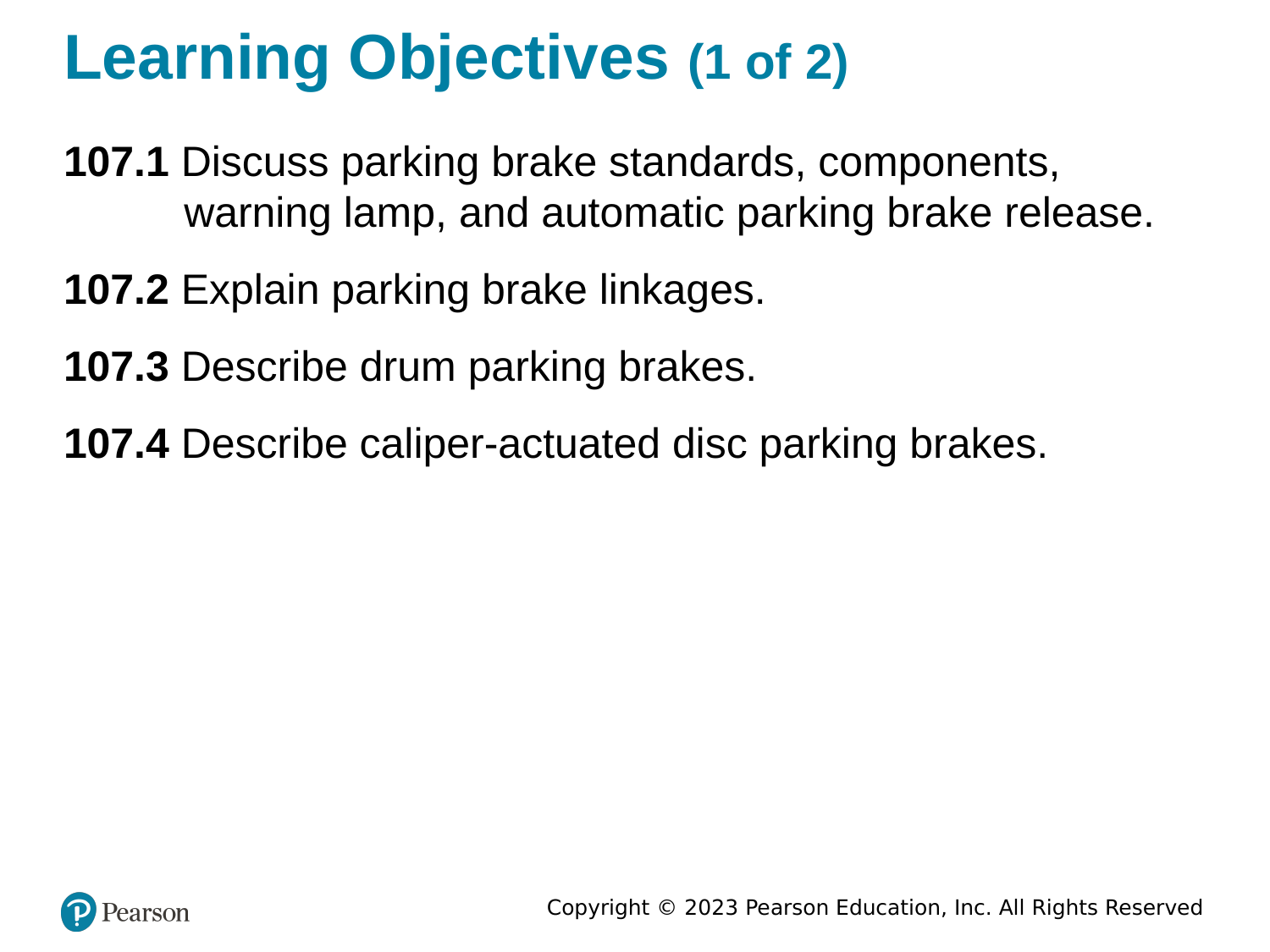

# Learning Objectives (1 of 2)
107.1 Discuss parking brake standards, components, warning lamp, and automatic parking brake release.
107.2 Explain parking brake linkages.
107.3 Describe drum parking brakes.
107.4 Describe caliper-actuated disc parking brakes.